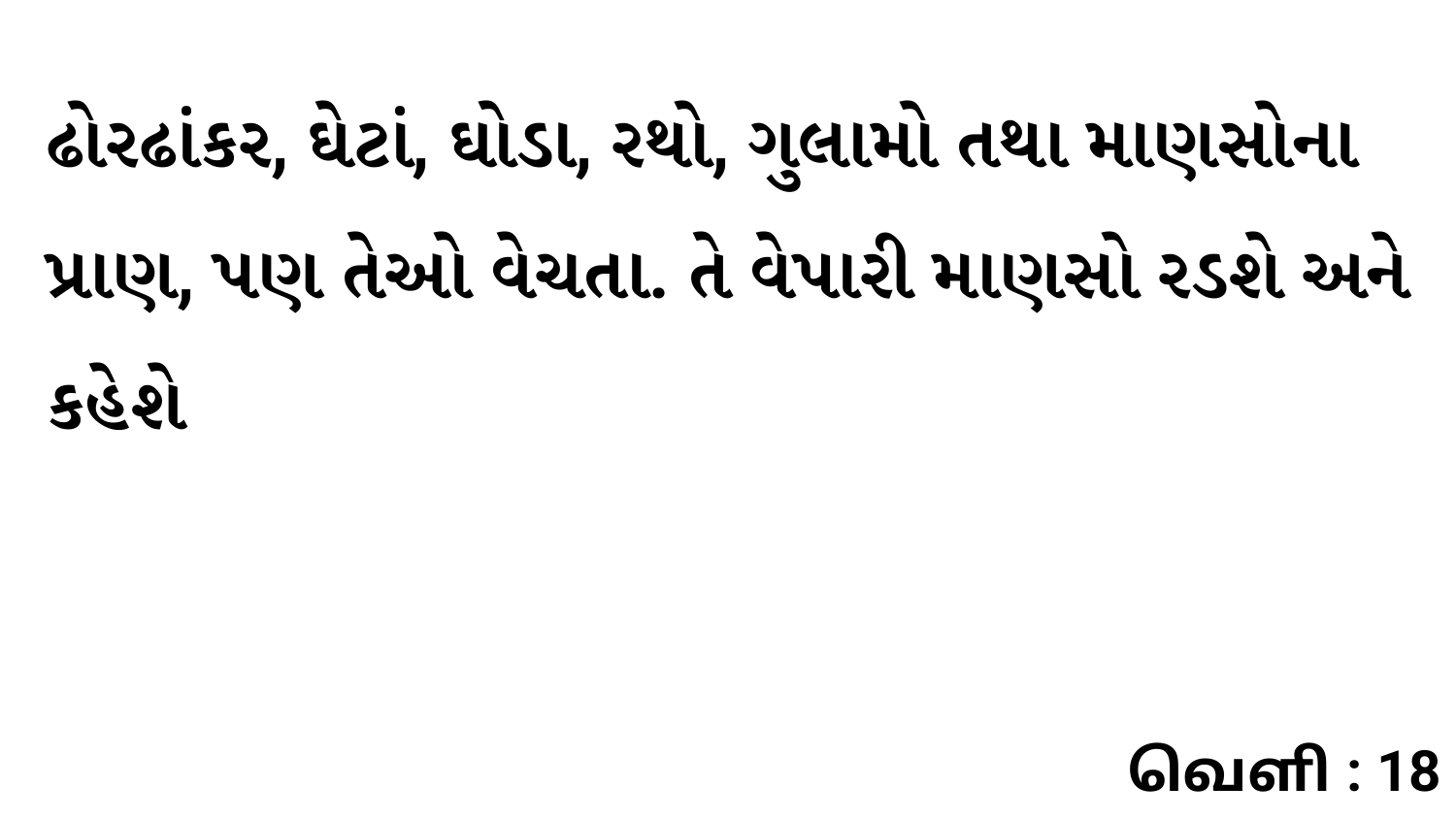

ઢોરઢાંકર, ઘેટાં, ઘોડા, રથો, ગુલામો તથા માણસોના પ્રાણ, પણ તેઓ વેચતા. તે વેપારી માણસો રડશે અને કહેશે
வெளி : 18